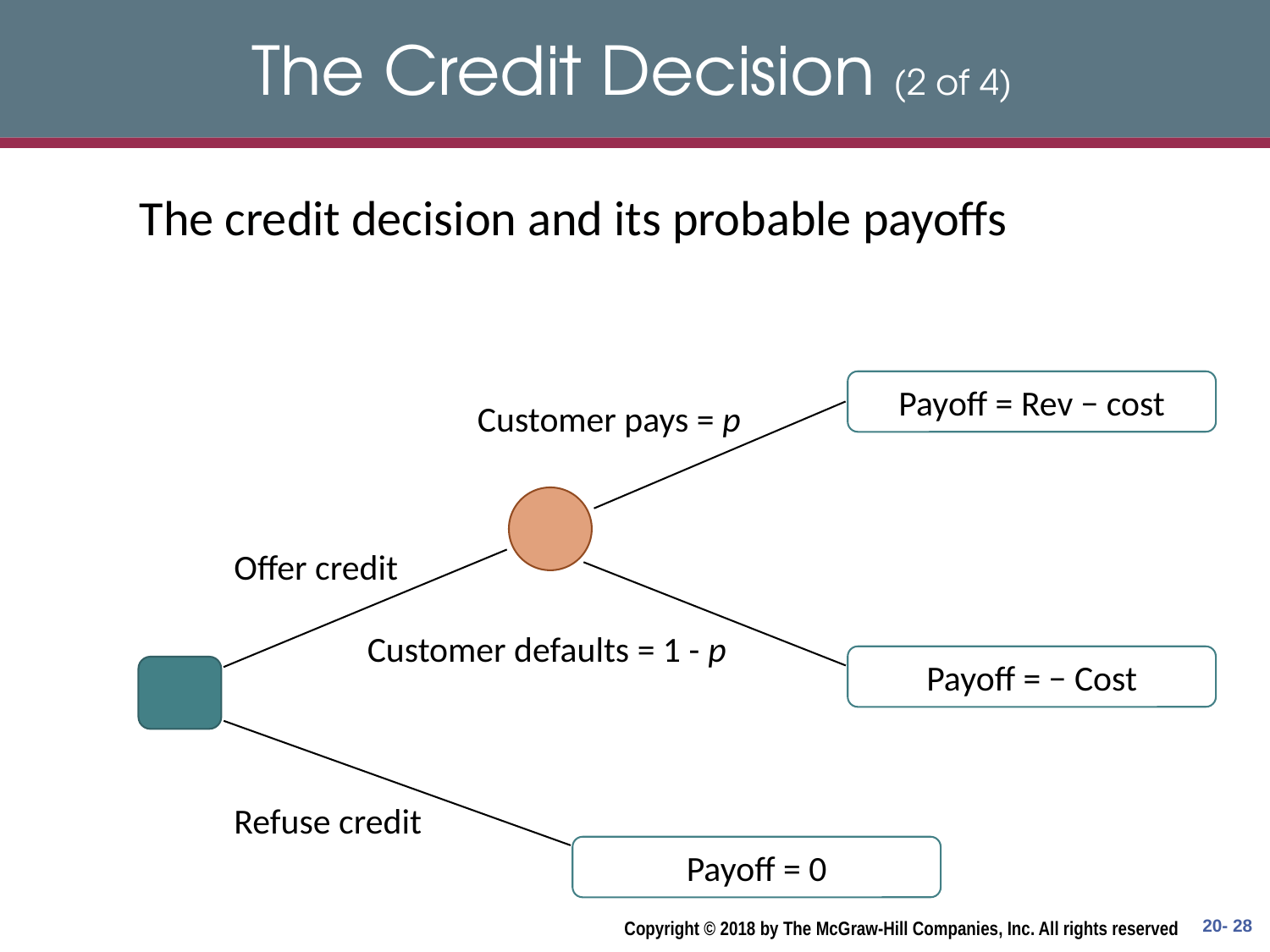

# The Credit Decision (2 of 4)
The credit decision and its probable payoffs
Payoff = Rev − cost
Payoff = − Cost
Customer pays = p

Customer defaults = 1 - p
Payoff = 0

Offer credit

Refuse credit